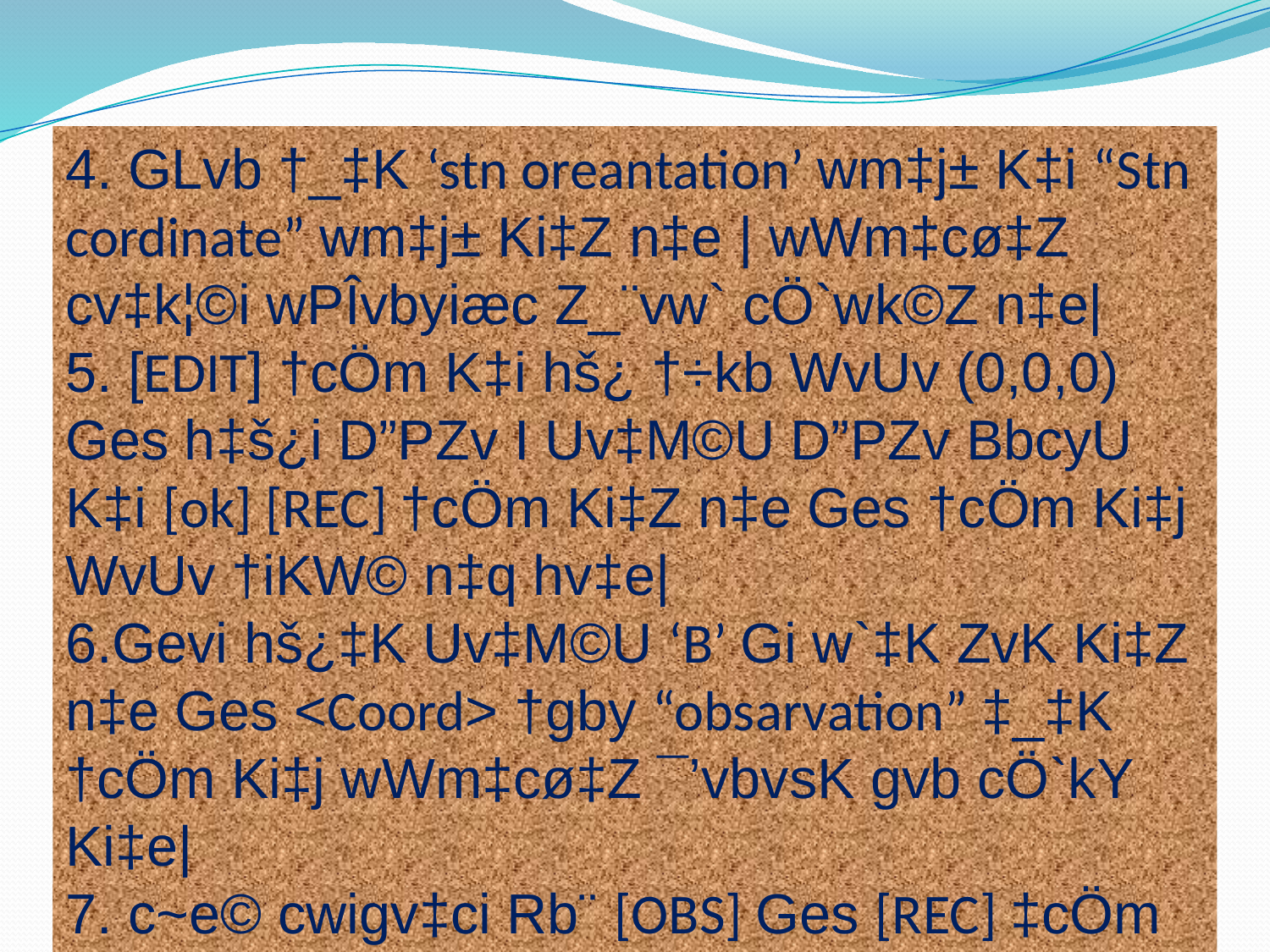

4. GLvb †_‡K ‘stn oreantation’ wm‡j± K‡i “Stn cordinate” wm‡j± Ki‡Z n‡e | wWm‡cø‡Z cv‡k¦©i wPÎvbyiæc Z_¨vw` cÖ`wk©Z n‡e|
5. [EDIT] †cÖm K‡i hš¿ †÷kb WvUv (0,0,0) Ges h‡š¿i D”PZv I Uv‡M©U D”PZv BbcyU K‡i [ok] [REC] †cÖm Ki‡Z n‡e Ges †cÖm Ki‡j WvUv †iKW© n‡q hv‡e|
6.Gevi hš¿‡K Uv‡M©U ‘B’ Gi w`‡K ZvK Ki‡Z n‡e Ges <Coord> †gby “obsarvation” ‡_‡K †cÖm Ki‡j wWm‡cø‡Z ¯’vbvsK gvb cÖ`kY Ki‡e|
7. c~e© cwigv‡ci Rb¨ [OBS] Ges [REC] ‡cÖm Ki‡j WvUv †iKW© n‡q hv‡e|